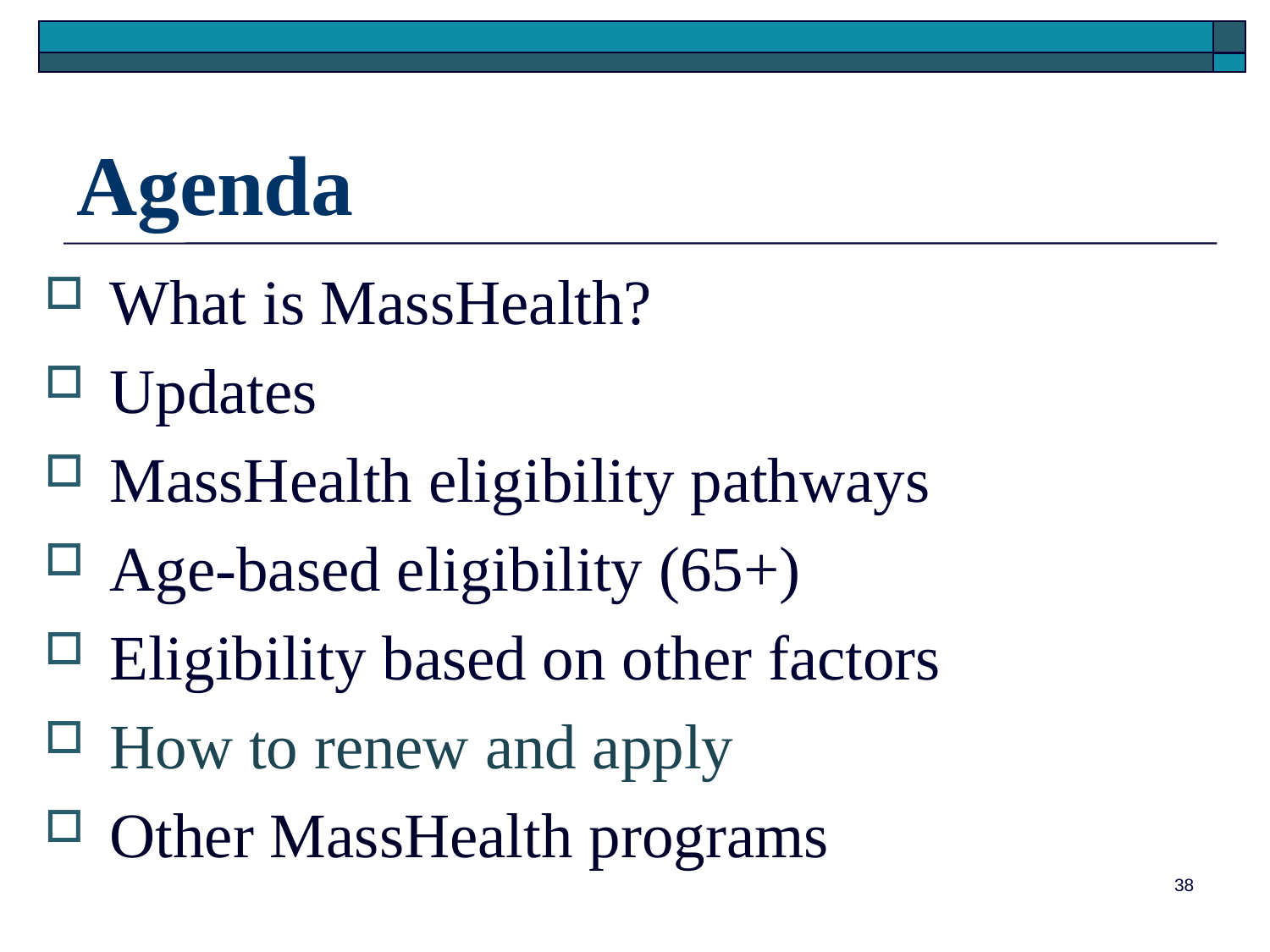

# Agenda
What is MassHealth?
Updates
MassHealth eligibility pathways
Age-based eligibility (65+)
Eligibility based on other factors
How to renew and apply
Other MassHealth programs
38